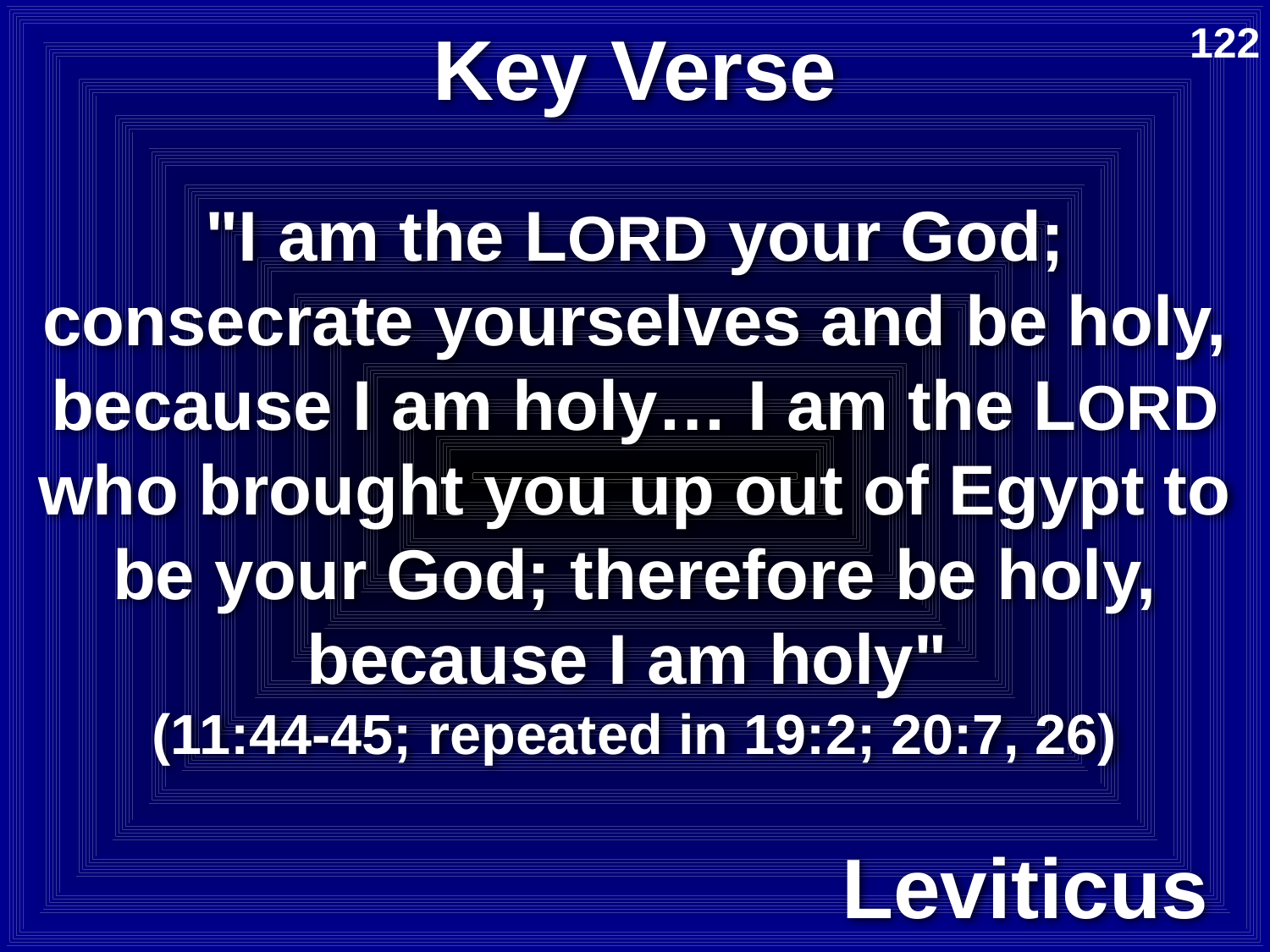

# Key Verse
122

"I am the LORD your God; consecrate yourselves and be holy, because I am holy… I am the LORD who brought you up out of Egypt to be your God; therefore be holy, because I am holy"
(11:44-45; repeated in 19:2; 20:7, 26)
Leviticus